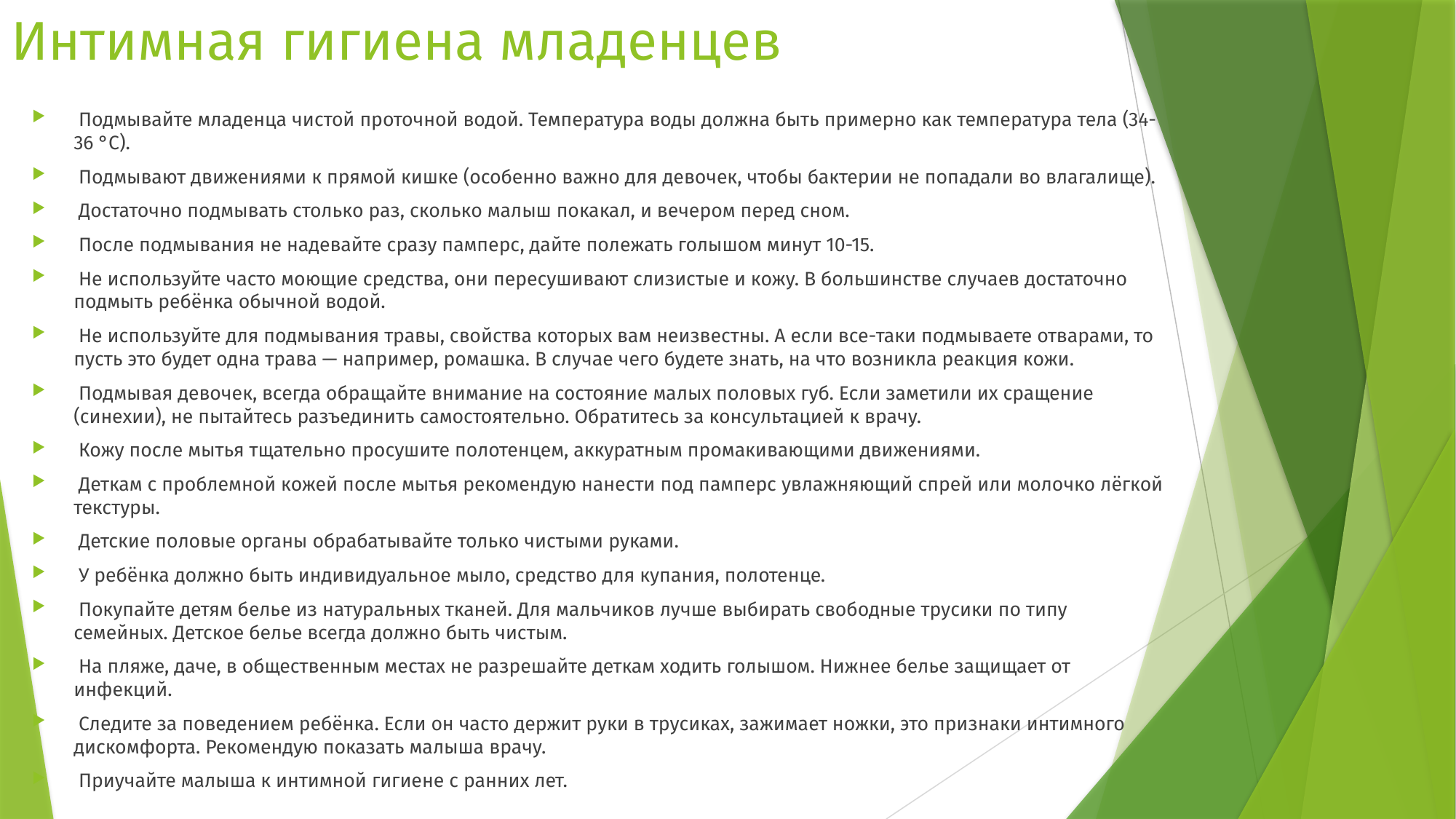

# Интимная гигиена младенцев
 Подмывайте младенца чистой проточной водой. Температура воды должна быть примерно как температура тела (34-36 °С).
 Подмывают движениями к прямой кишке (особенно важно для девочек, чтобы бактерии не попадали во влагалище).
 Достаточно подмывать столько раз, сколько малыш покакал, и вечером перед сном.
 После подмывания не надевайте сразу памперс, дайте полежать голышом минут 10-15.
 Не используйте часто моющие средства, они пересушивают слизистые и кожу. В большинстве случаев достаточно подмыть ребёнка обычной водой.
 Не используйте для подмывания травы, свойства которых вам неизвестны. А если все-таки подмываете отварами, то пусть это будет одна трава — например, ромашка. В случае чего будете знать, на что возникла реакция кожи.
 Подмывая девочек, всегда обращайте внимание на состояние малых половых губ. Если заметили их сращение (синехии), не пытайтесь разъединить самостоятельно. Обратитесь за консультацией к врачу.
 Кожу после мытья тщательно просушите полотенцем, аккуратным промакивающими движениями.
 Деткам с проблемной кожей после мытья рекомендую нанести под памперс увлажняющий спрей или молочко лёгкой текстуры.
 Детские половые органы обрабатывайте только чистыми руками.
 У ребёнка должно быть индивидуальное мыло, средство для купания, полотенце.
 Покупайте детям белье из натуральных тканей. Для мальчиков лучше выбирать свободные трусики по типу семейных. Детское белье всегда должно быть чистым.
 На пляже, даче, в общественным местах не разрешайте деткам ходить голышом. Нижнее белье защищает от инфекций.
 Следите за поведением ребёнка. Если он часто держит руки в трусиках, зажимает ножки, это признаки интимного дискомфорта. Рекомендую показать малыша врачу.
 Приучайте малыша к интимной гигиене с ранних лет.